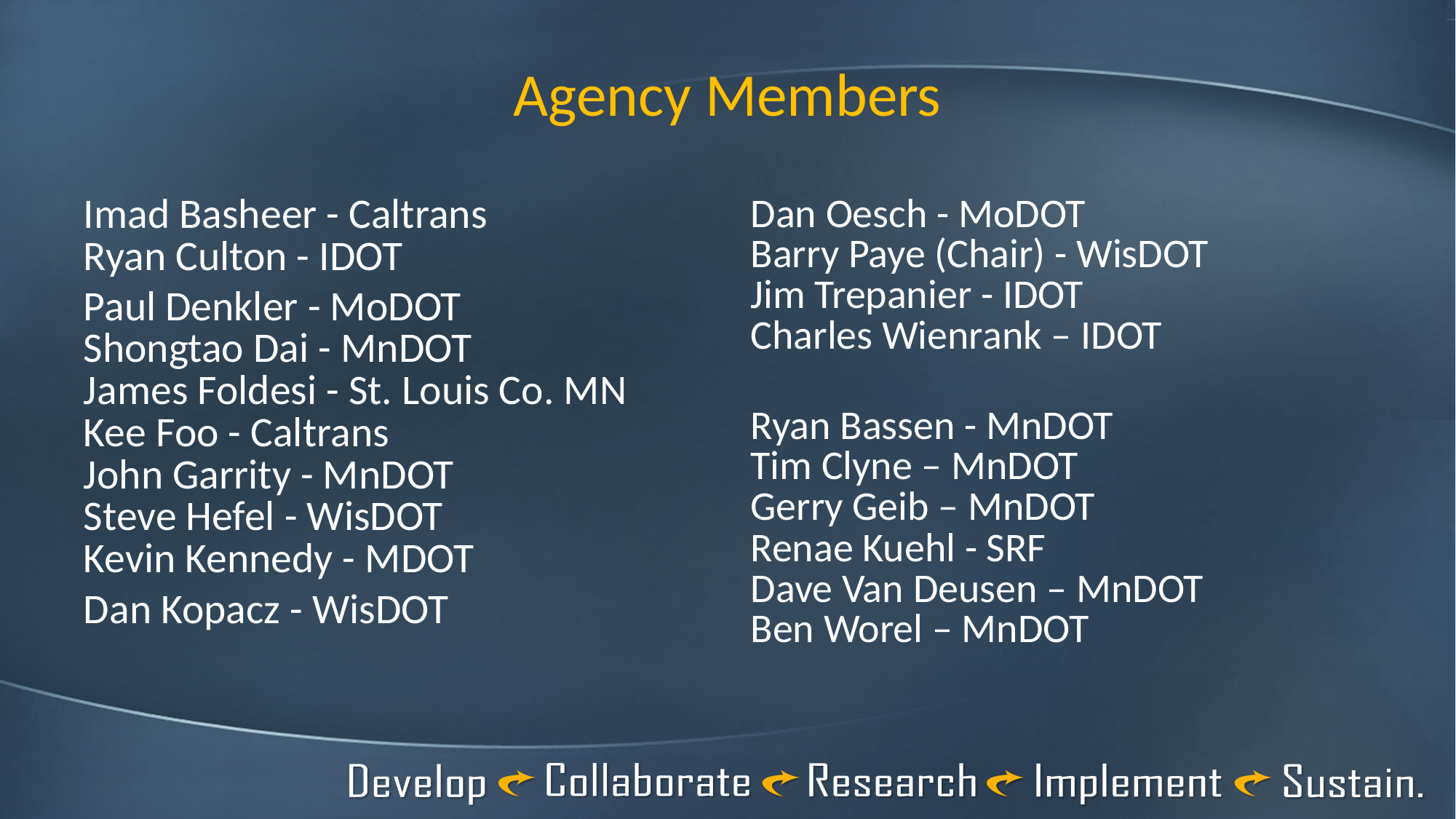

# Agency Members
Imad Basheer - Caltrans
Ryan Culton - IDOT
Paul Denkler - MoDOT
Shongtao Dai - MnDOT
James Foldesi - St. Louis Co. MN
Kee Foo - Caltrans
John Garrity - MnDOT
Steve Hefel - WisDOT
Kevin Kennedy - MDOT
Dan Kopacz - WisDOT

Dan Oesch - MoDOT
Barry Paye (Chair) - WisDOT
Jim Trepanier - IDOT
Charles Wienrank – IDOT

Ryan Bassen - MnDOT
Tim Clyne – MnDOT
Gerry Geib – MnDOT
Renae Kuehl - SRF
Dave Van Deusen – MnDOT
Ben Worel – MnDOT